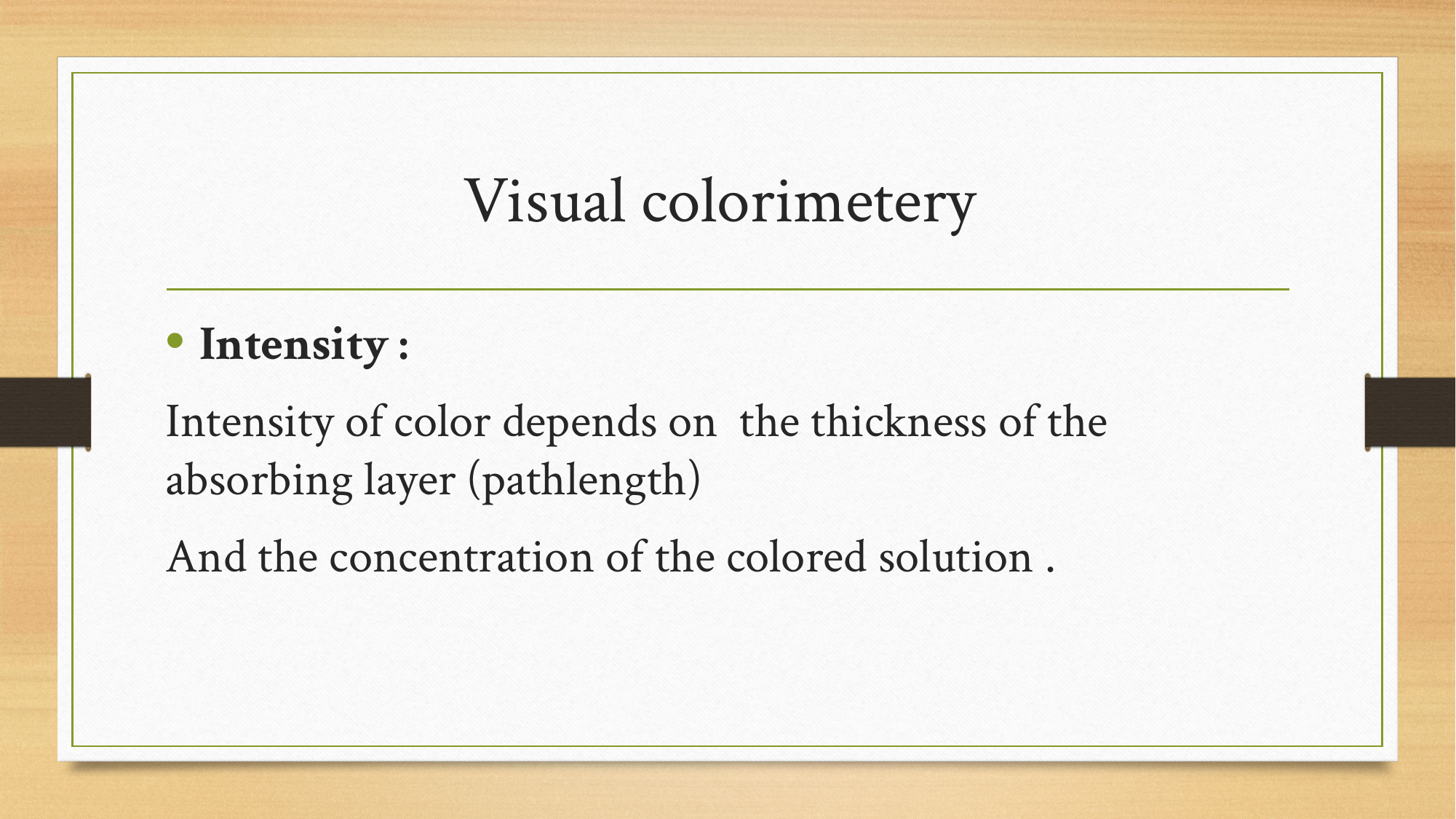

# Visual colorimetery
Intensity :
Intensity of color depends on  the thickness of the absorbing layer (pathlength)
And the concentration of the colored solution .